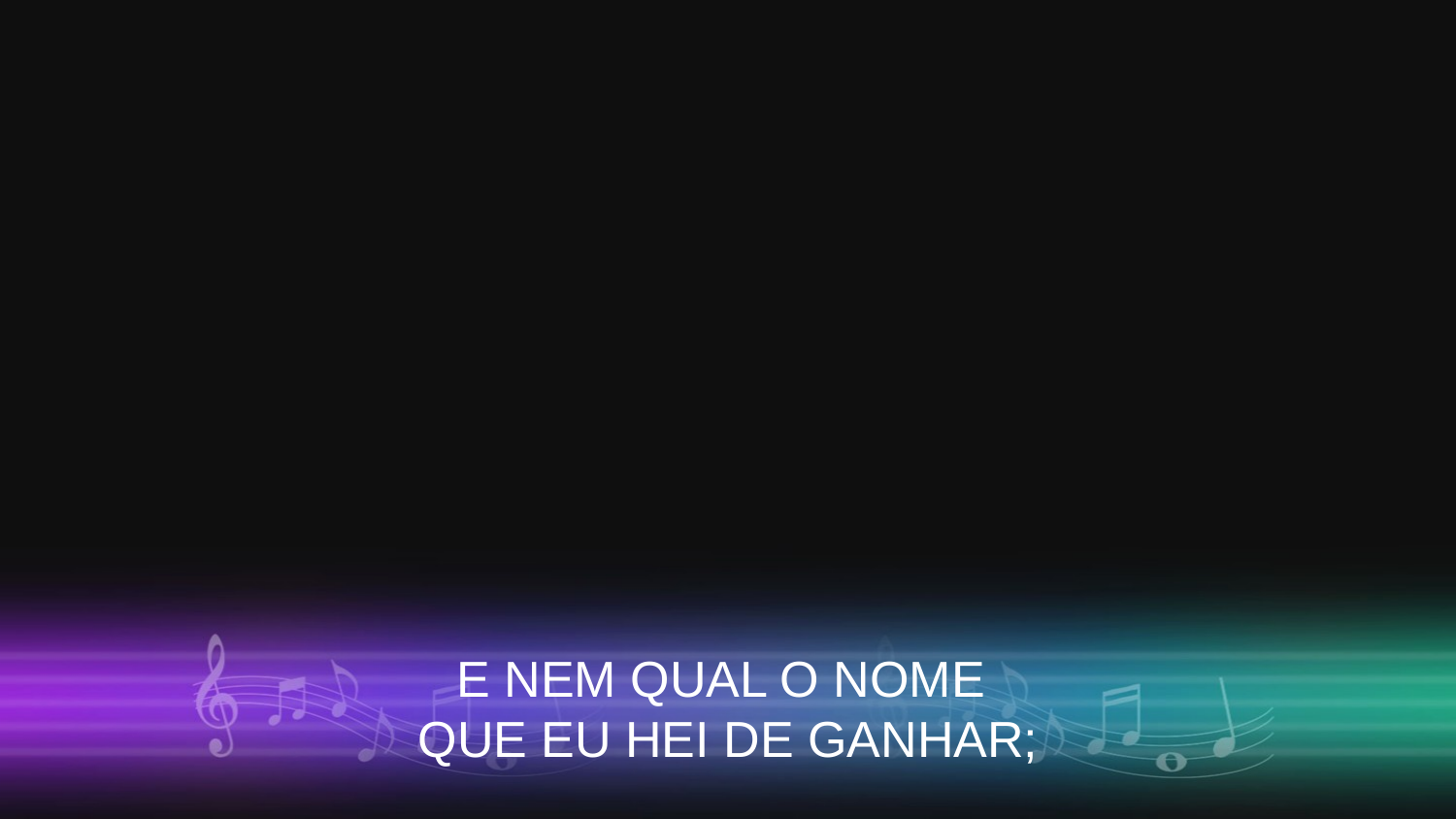

E NEM QUAL O NOME
QUE EU HEI DE GANHAR;